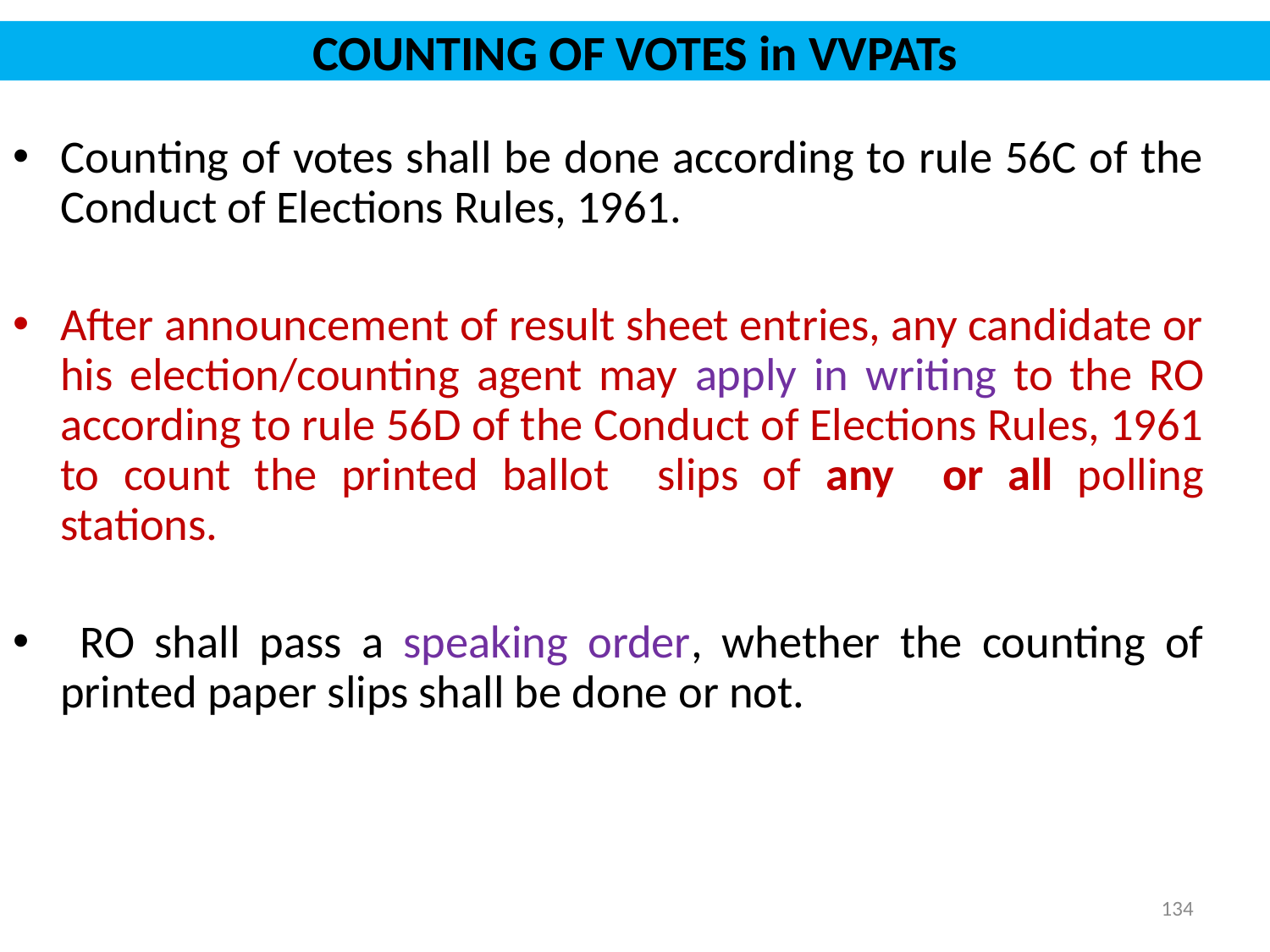

# COUNTING OF VOTES in VVPATs
Counting of votes shall be done according to rule 56C of the Conduct of Elections Rules, 1961.

After announcement of result sheet entries, any candidate or his election/counting agent may apply in writing to the RO according to rule 56D of the Conduct of Elections Rules, 1961 to count the printed ballot  slips of any  or all polling stations.

 RO shall pass a speaking order, whether the counting of printed paper slips shall be done or not.
134